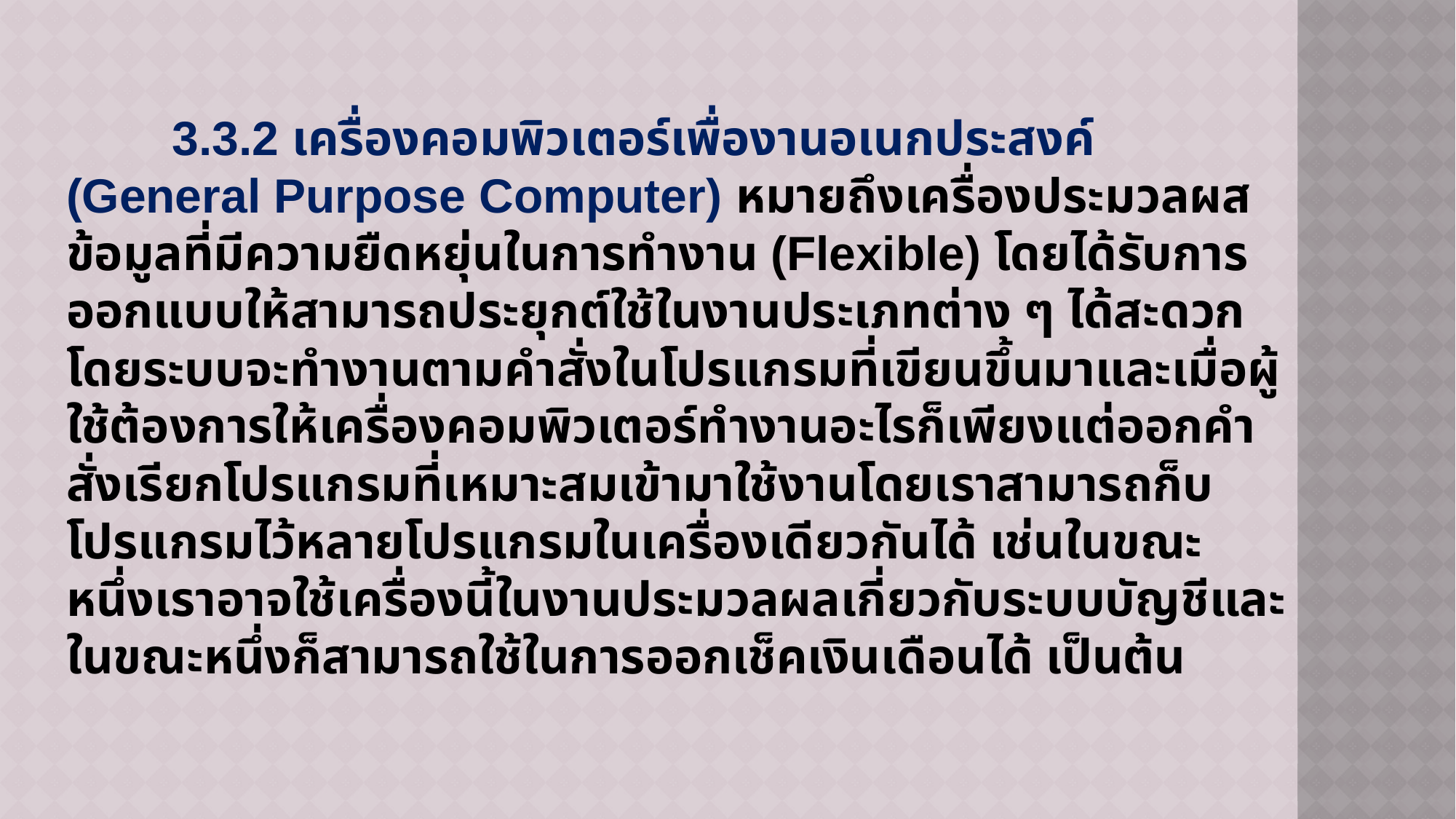

3.3.2 เครื่องคอมพิวเตอร์เพื่องานอเนกประสงค์ (General Purpose Computer) หมายถึงเครื่องประมวลผสข้อมูลที่มีความยืดหยุ่นในการทำงาน (Flexible) โดยได้รับการออกแบบให้สามารถประยุกต์ใช้ในงานประเภทต่าง ๆ ได้สะดวก โดยระบบจะทำงานตามคำสั่งในโปรแกรมที่เขียนขึ้นมาและเมื่อผู้ใช้ต้องการให้เครื่องคอมพิวเตอร์ทำงานอะไรก็เพียงแต่ออกคำสั่งเรียกโปรแกรมที่เหมาะสมเข้ามาใช้งานโดยเราสามารถก็บโปรแกรมไว้หลายโปรแกรมในเครื่องเดียวกันได้ เช่นในขณะหนึ่งเราอาจใช้เครื่องนี้ในงานประมวลผลเกี่ยวกับระบบบัญชีและในขณะหนึ่งก็สามารถใช้ในการออกเช็คเงินเดือนได้ เป็นต้น